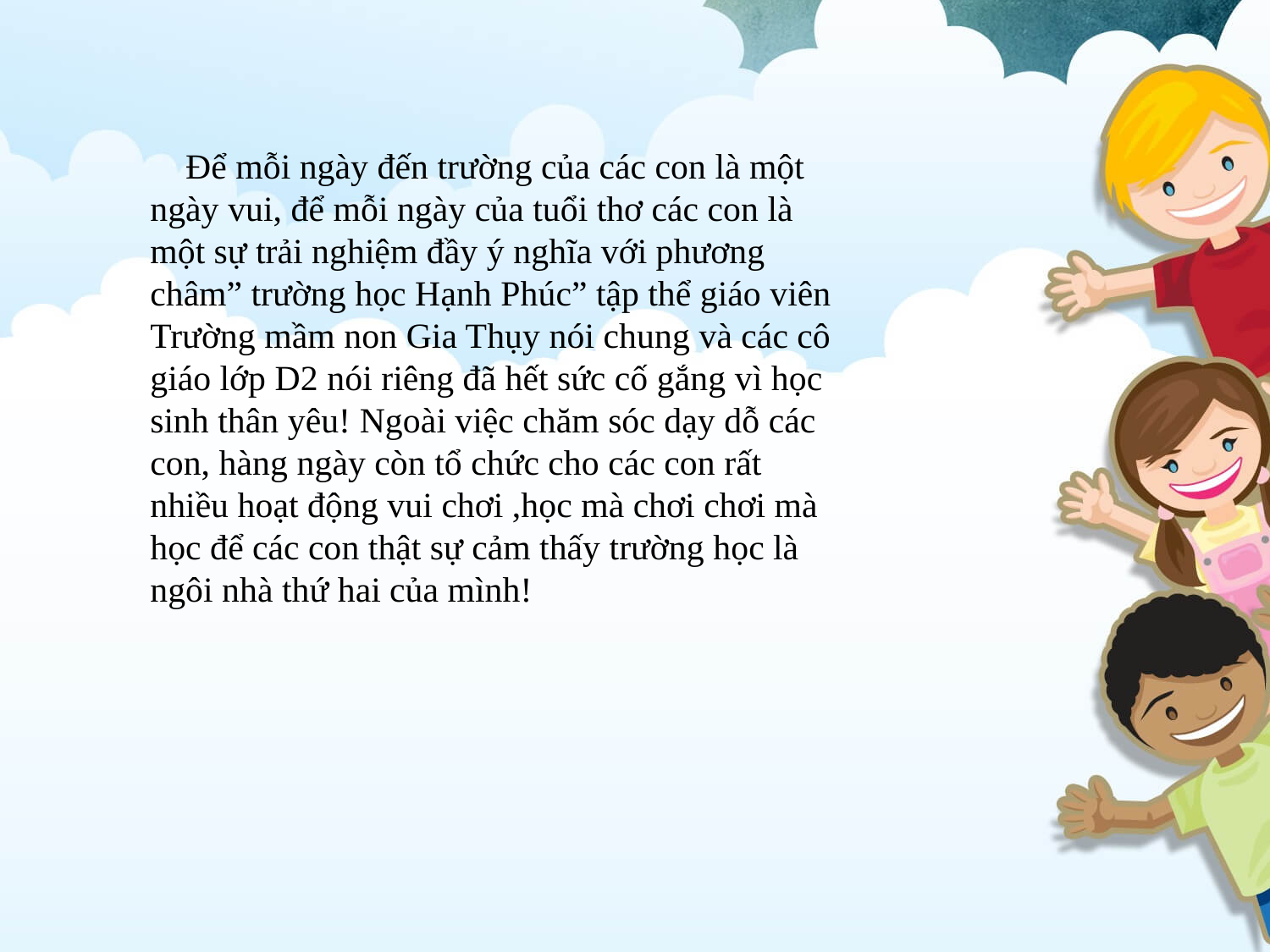

Để mỗi ngày đến trường của các con là một ngày vui, để mỗi ngày của tuổi thơ các con là một sự trải nghiệm đầy ý nghĩa với phương châm” trường học Hạnh Phúc” tập thể giáo viên Trường mầm non Gia Thụy nói chung và các cô giáo lớp D2 nói riêng đã hết sức cố gắng vì học sinh thân yêu! Ngoài việc chăm sóc dạy dỗ các con, hàng ngày còn tổ chức cho các con rất nhiều hoạt động vui chơi ,học mà chơi chơi mà học để các con thật sự cảm thấy trường học là ngôi nhà thứ hai của mình!